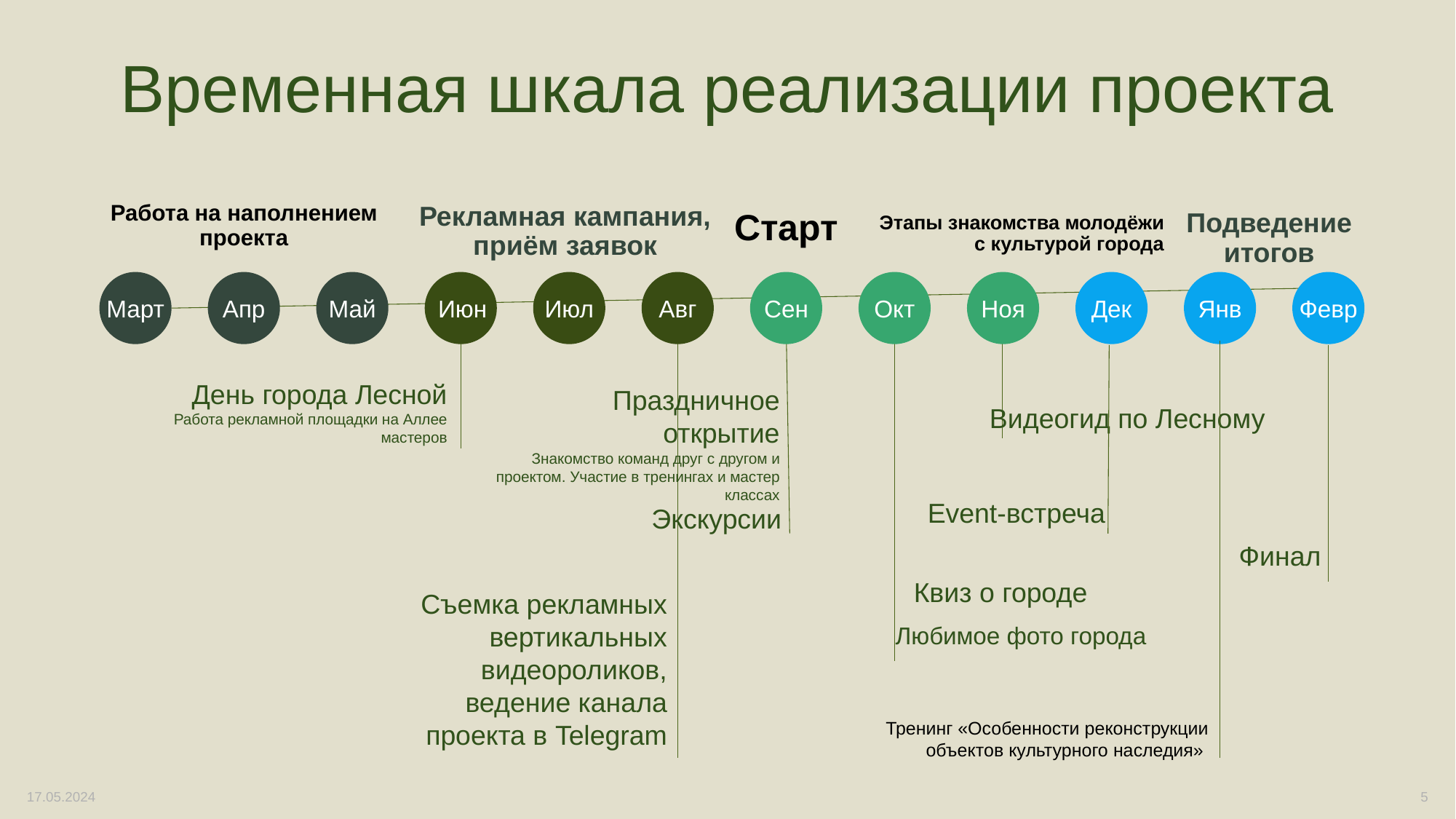

# Временная шкала реализации проекта
Работа на наполнением проекта
Старт
Рекламная кампания, приём заявок
Этапы знакомства молодёжи с культурой города
Подведение итогов

Март
Апр
Май
Июн
Июл
Авг
Сен
Окт
Ноя
Дек
Янв
Февр
День города Лесной
Работа рекламной площадки на Аллее мастеров
Праздничное открытие
Знакомство команд друг с другом и проектом. Участие в тренингах и мастер классах
Видеогид по Лесному
Event-встреча
Экскурсии
Финал
Квиз о городе
Съемка рекламных вертикальных видеороликов, ведение канала проекта в Telegram
Любимое фото города
Тренинг «Особенности реконструкции объектов культурного наследия»
17.05.2024
5